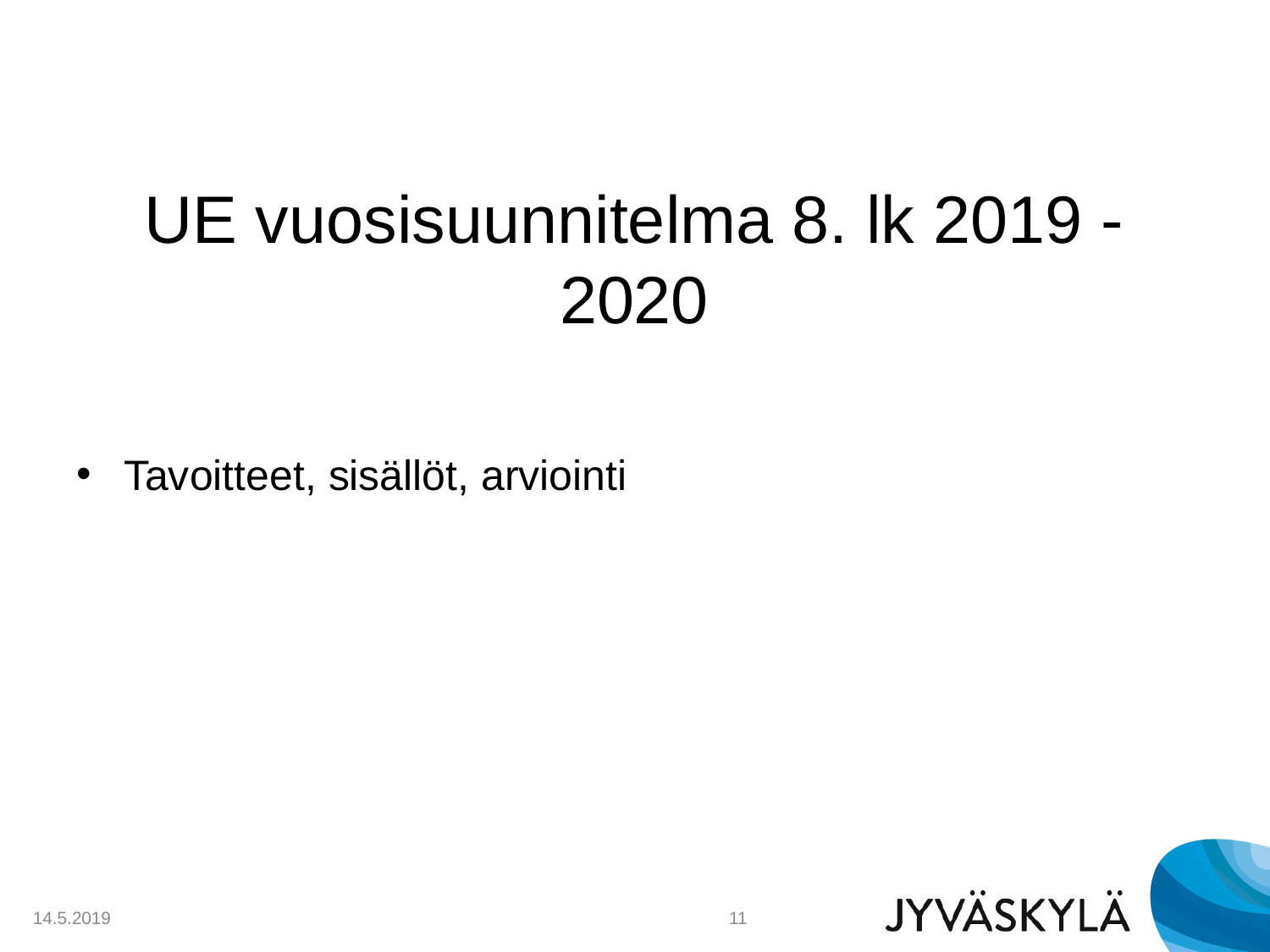

# UE vuosisuunnitelma 8. lk 2019 - 2020
Tavoitteet, sisällöt, arviointi
14.5.2019

11